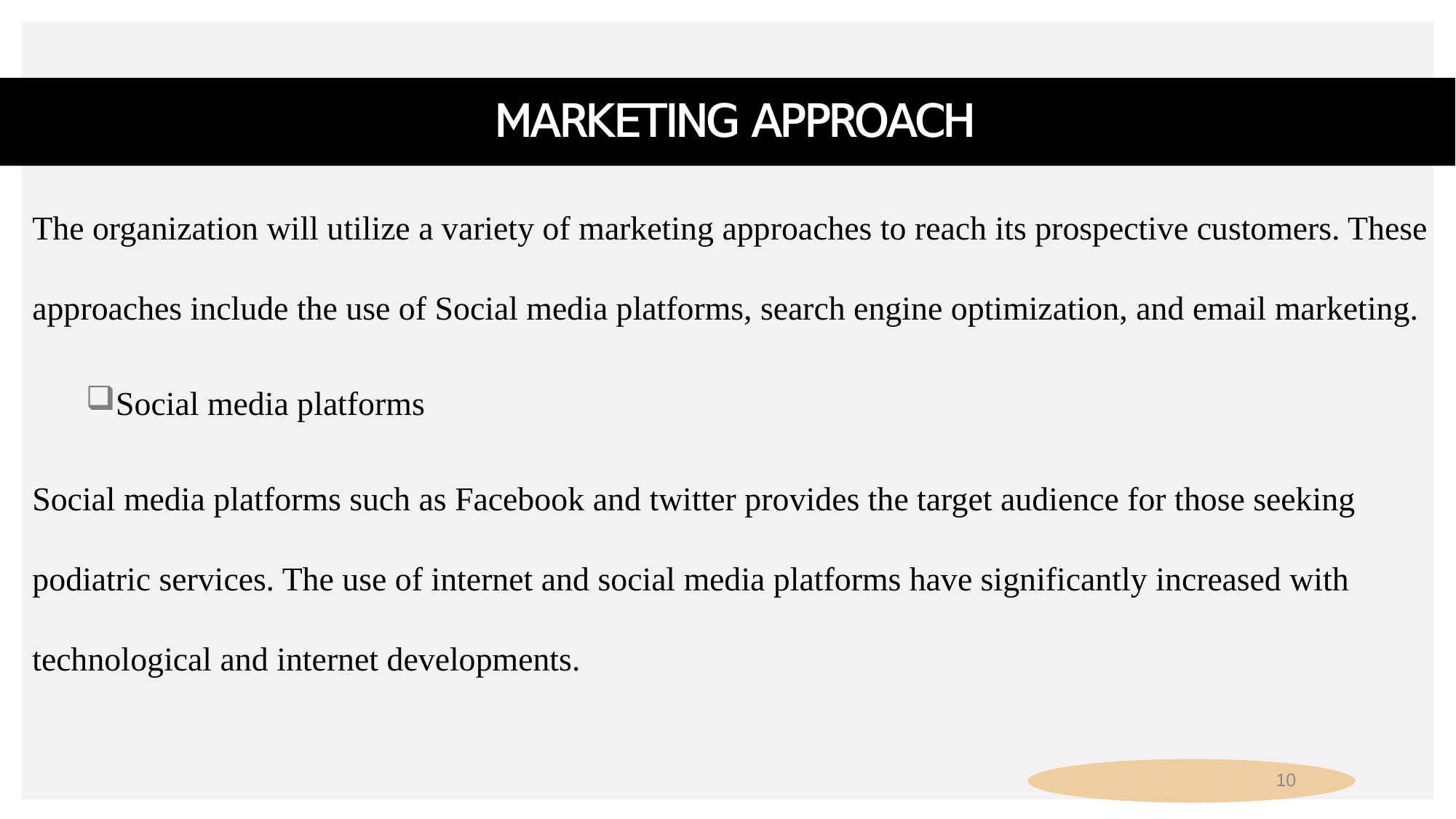

# Marketing Approach

The organization will utilize a variety of marketing approaches to reach its prospective customers. These approaches include the use of Social media platforms, search engine optimization, and email marketing.
Social media platforms
Social media platforms such as Facebook and twitter provides the target audience for those seeking podiatric services. The use of internet and social media platforms have significantly increased with technological and internet developments.
10